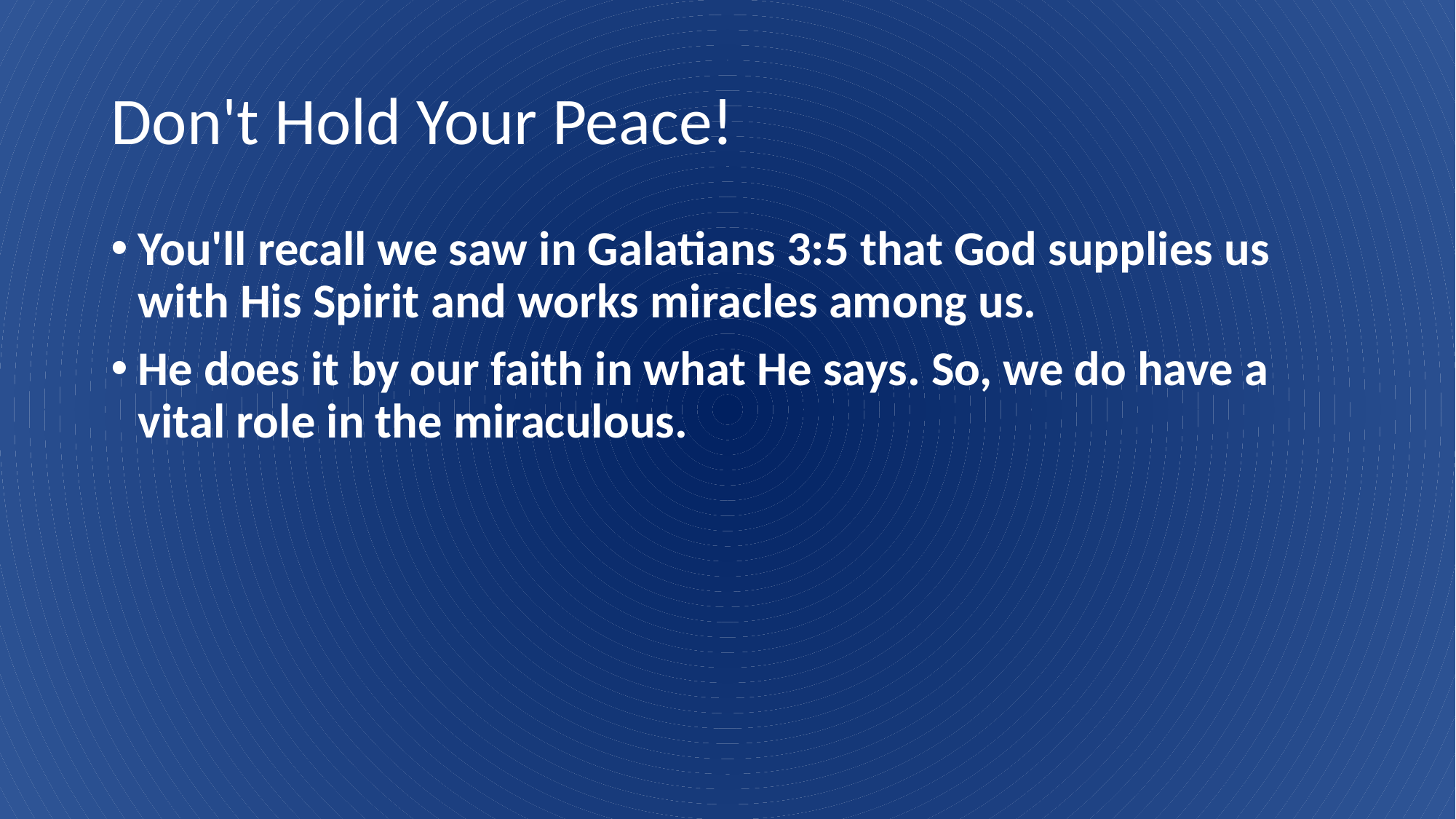

# Don't Hold Your Peace!
You'll recall we saw in Galatians 3:5 that God supplies us with His Spirit and works miracles among us.
He does it by our faith in what He says. So, we do have a vital role in the miraculous.